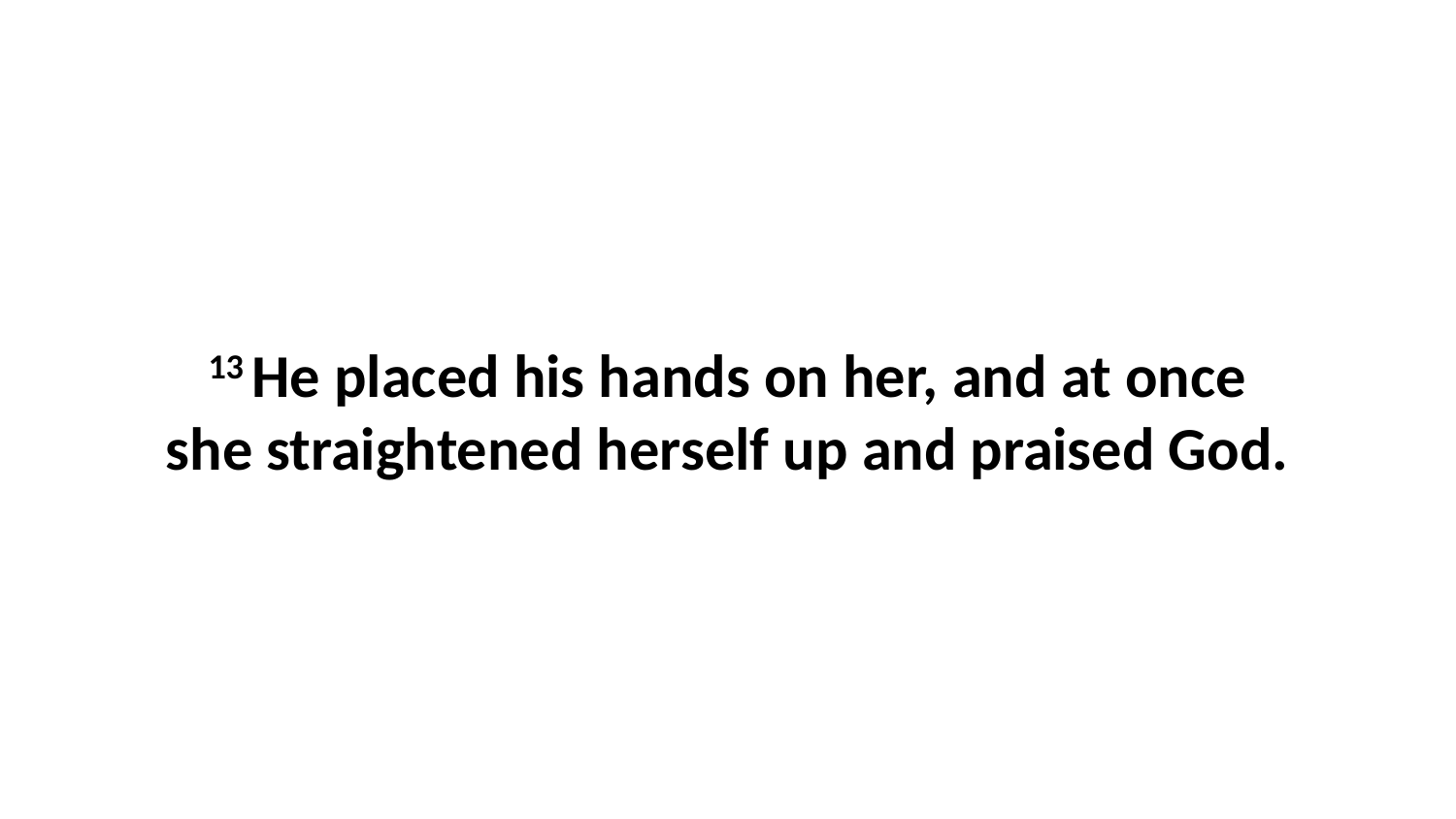

13 He placed his hands on her, and at once she straightened herself up and praised God.